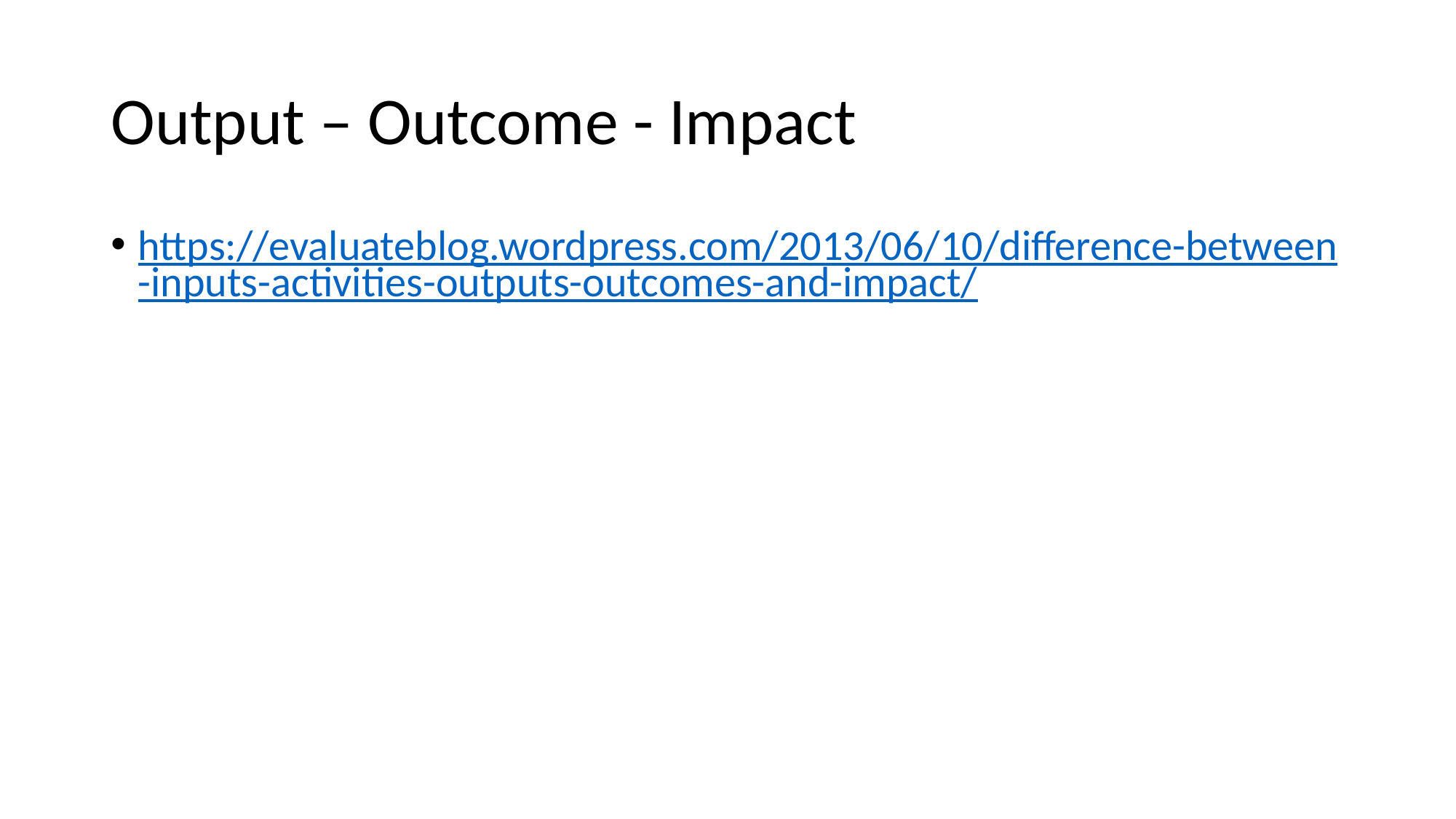

# Output – Outcome - Impact
https://evaluateblog.wordpress.com/2013/06/10/difference-between-inputs-activities-outputs-outcomes-and-impact/